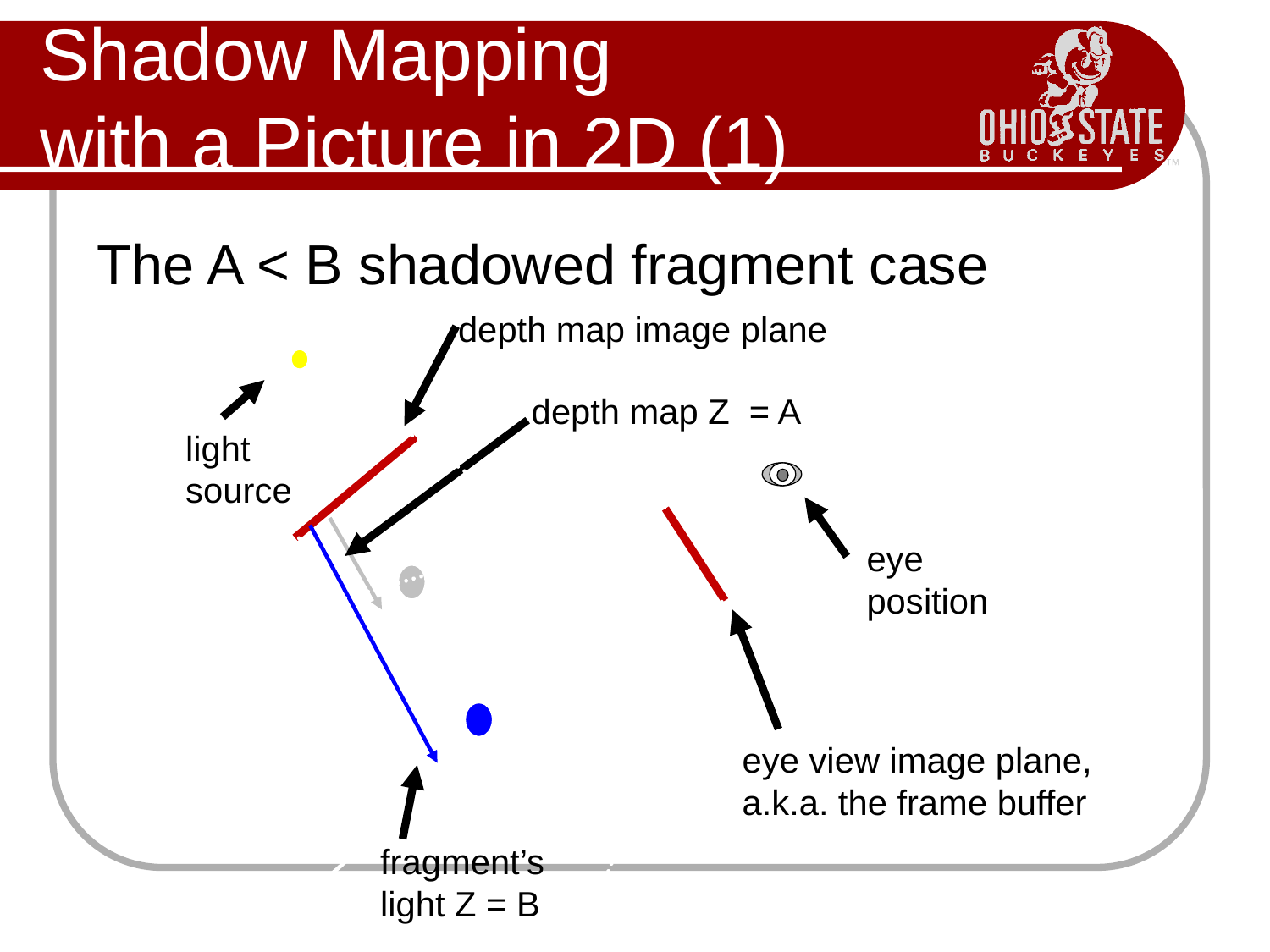

# Shadow Mapping with a Picture in 2D (1)
The A < B shadowed fragment case
depth map image plane

depth map Z  = A

light
source

eye
position

eye view image plane,
a.k.a. the frame buffer

fragment’s
light Z = B